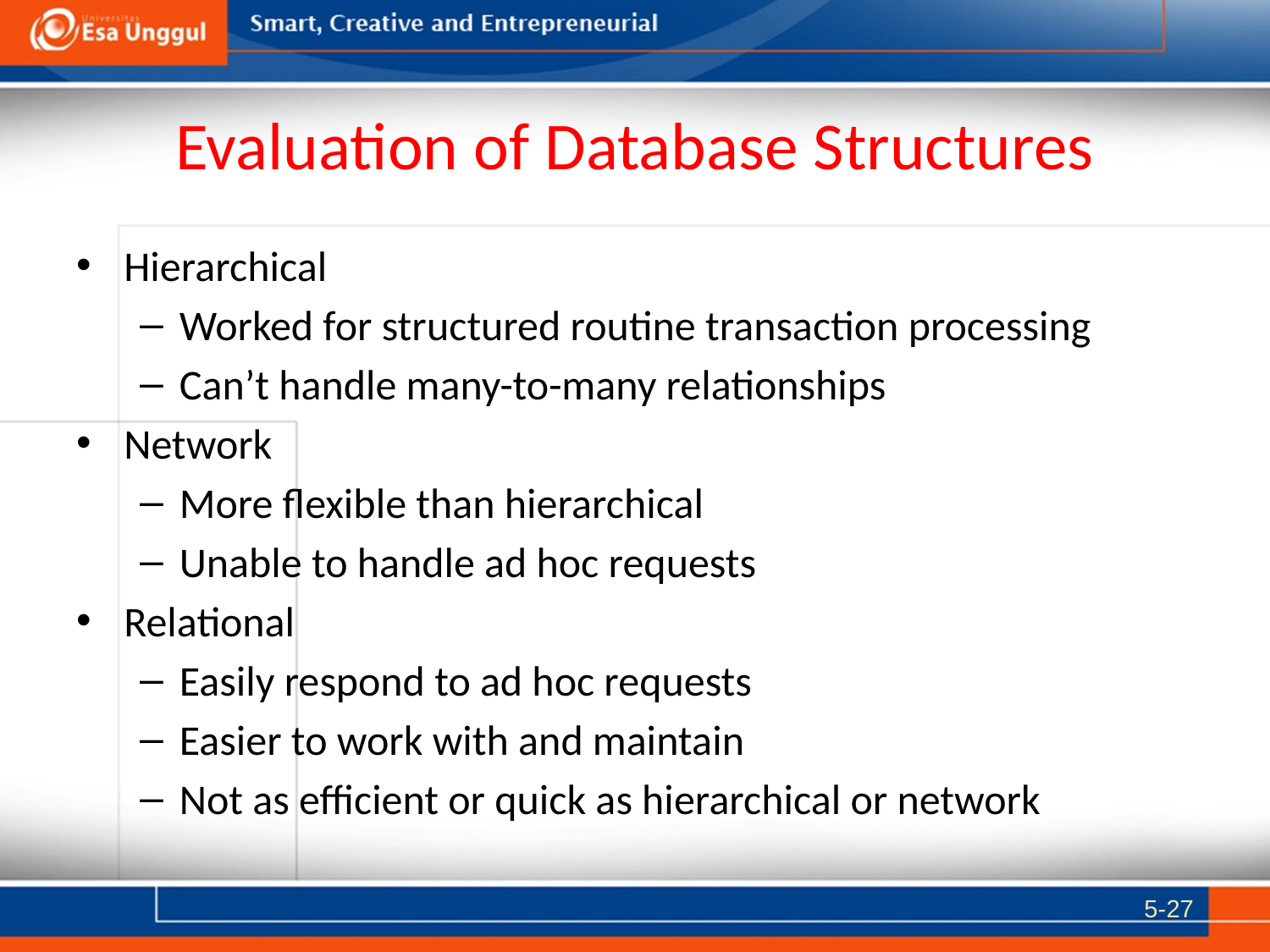

# Evaluation of Database Structures
Hierarchical
Worked for structured routine transaction processing
Can’t handle many-to-many relationships
Network
More flexible than hierarchical
Unable to handle ad hoc requests
Relational
Easily respond to ad hoc requests
Easier to work with and maintain
Not as efficient or quick as hierarchical or network

5-27